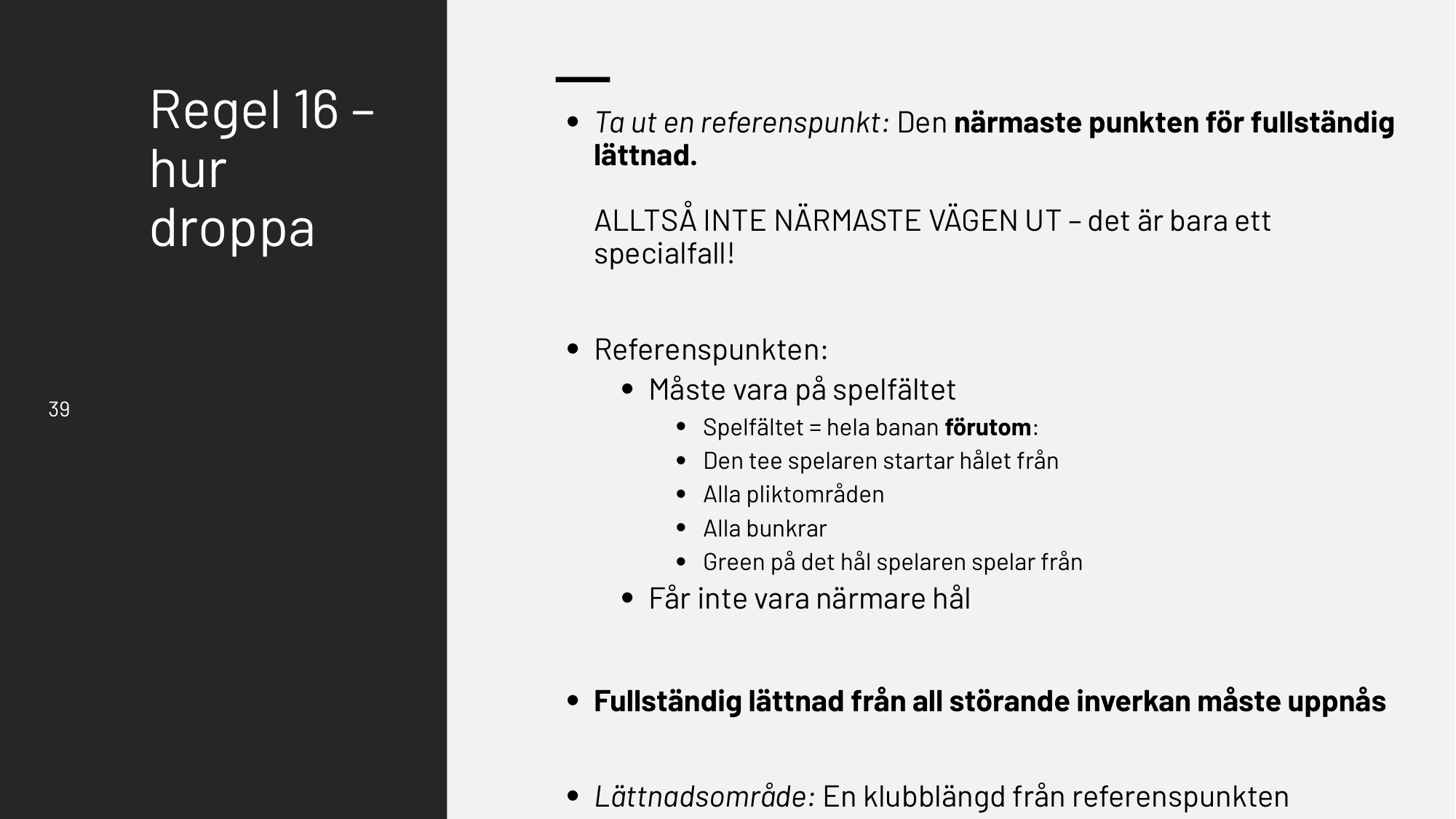

Regel 16 – hur droppa

Ta ut en referenspunkt: Den närmaste punkten för fullständig lättnad.
ALLTSÅ INTE NÄRMASTE VÄGEN UT – det är bara ett specialfall!

Referenspunkten:
Måste vara på spelfältet
Spelfältet = hela banan förutom:
Den tee spelaren startar hålet från
Alla pliktområden
Alla bunkrar
Green på det hål spelaren spelar från
Får inte vara närmare hål

Fullständig lättnad från all störande inverkan måste uppnås

Lättnadsområde: En klubblängd från referenspunkten
39